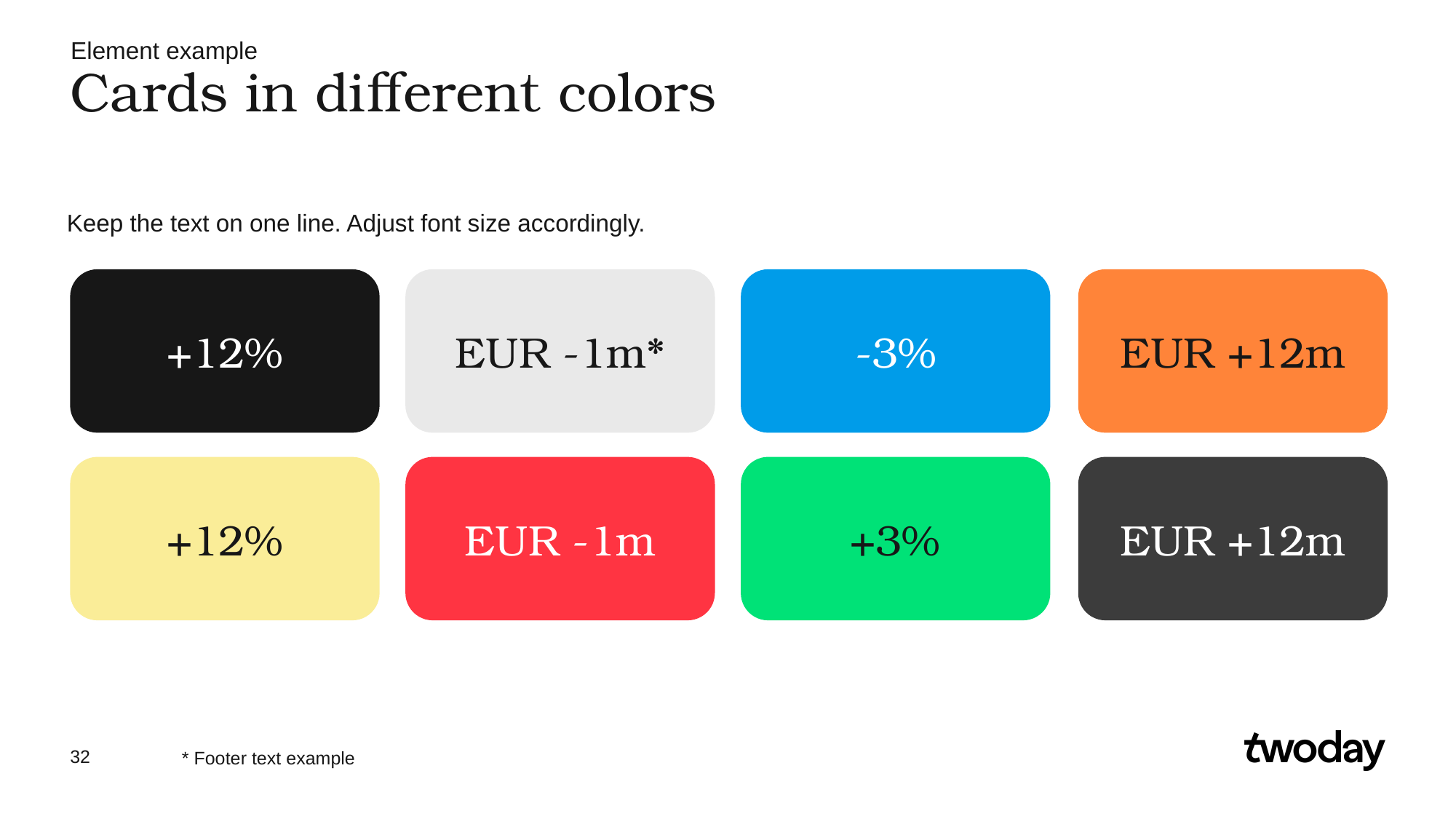

Element example
# Cards in different colors
Keep the text on one line. Adjust font size accordingly.
+12%
EUR -1m*
-3%
EUR +12m
+12%
EUR -1m
+3%
EUR +12m
* Footer text example